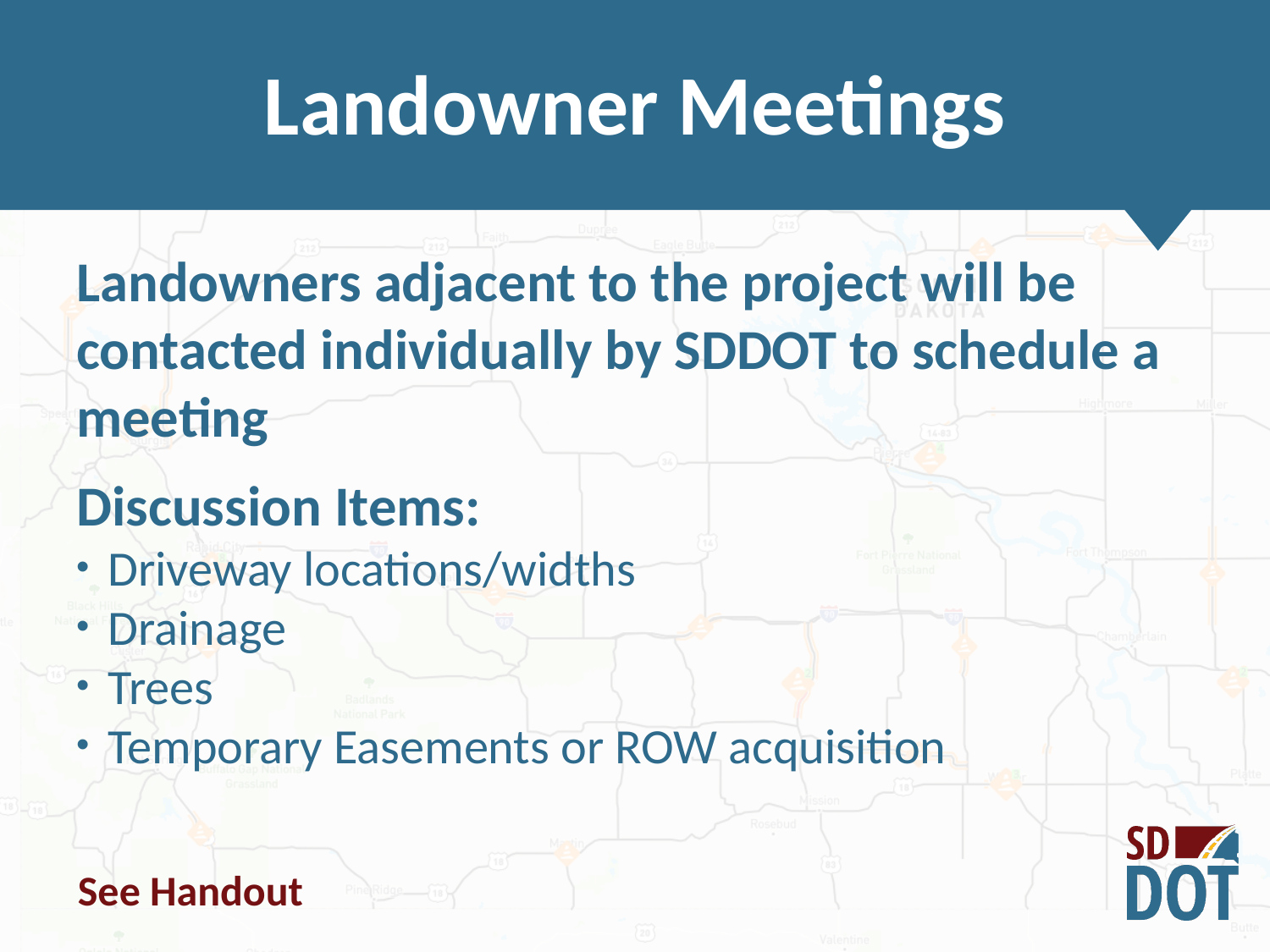

Landowner Meetings
Landowners adjacent to the project will be contacted individually by SDDOT to schedule a meeting
Discussion Items:
Driveway locations/widths
Drainage
Trees
Temporary Easements or ROW acquisition
See Handout